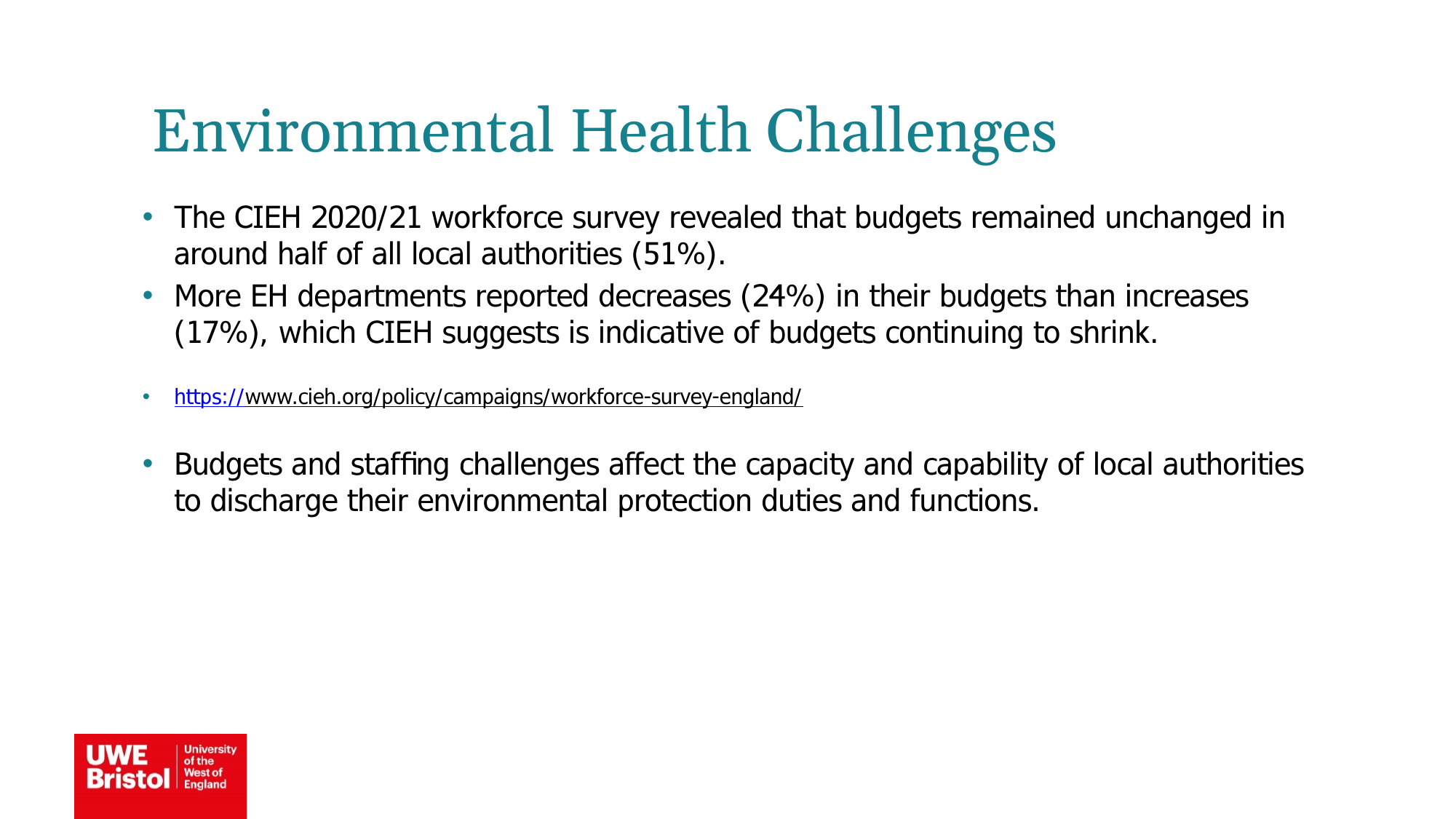

Environmental Health Challenges
The CIEH 2020/21 workforce survey revealed that budgets remained unchanged in around half of all local authorities (51%).
More EH departments reported decreases (24%) in their budgets than increases (17%), which CIEH suggests is indicative of budgets continuing to shrink.

https://www.cieh.org/policy/campaigns/workforce-survey-england/

Budgets and staffing challenges affect the capacity and capability of local authorities to discharge their environmental protection duties and functions.